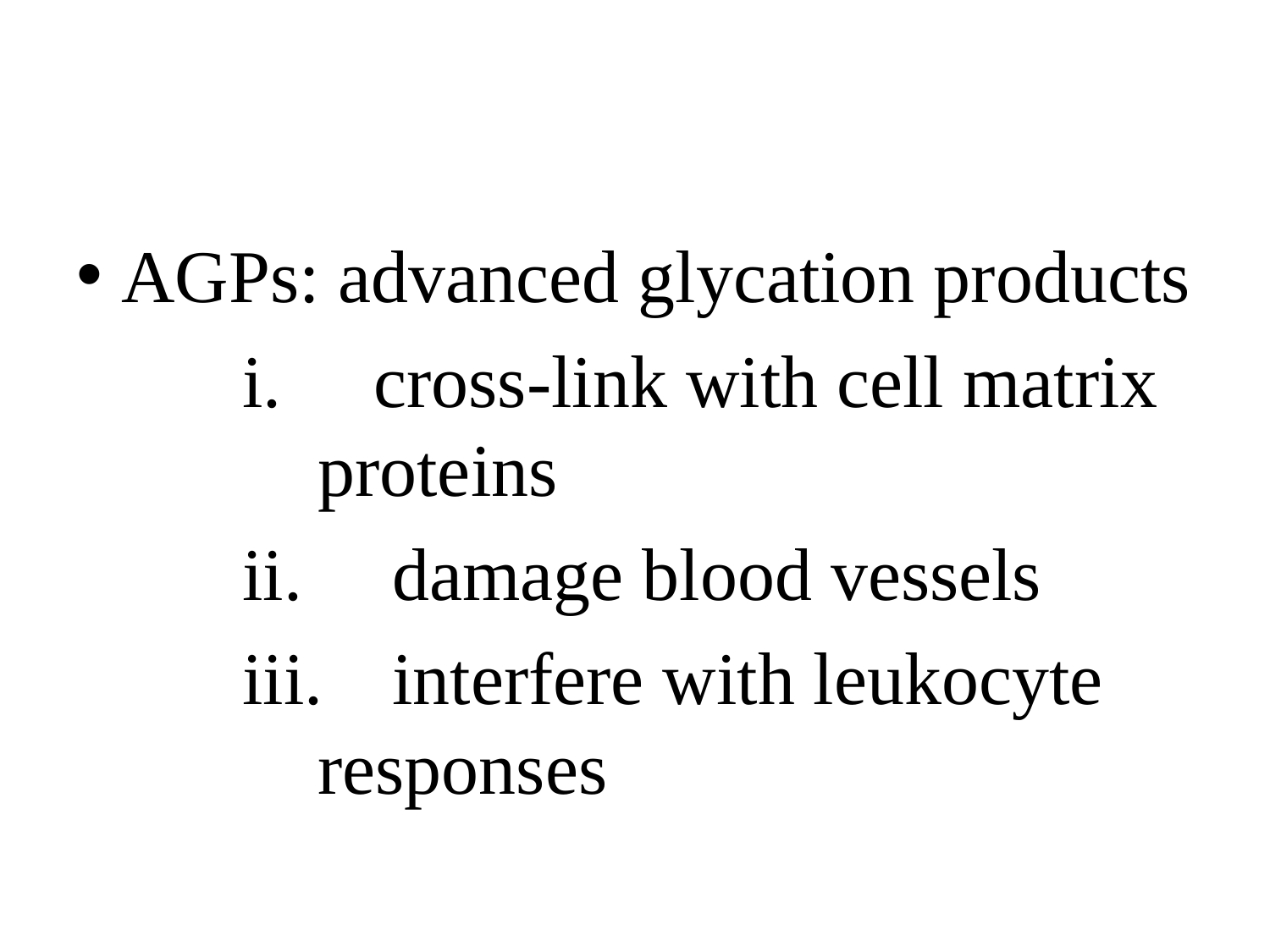

#
AGPs: advanced glycation products
   cross-link with cell matrix proteins
    damage blood vessels
    interfere with leukocyte responses